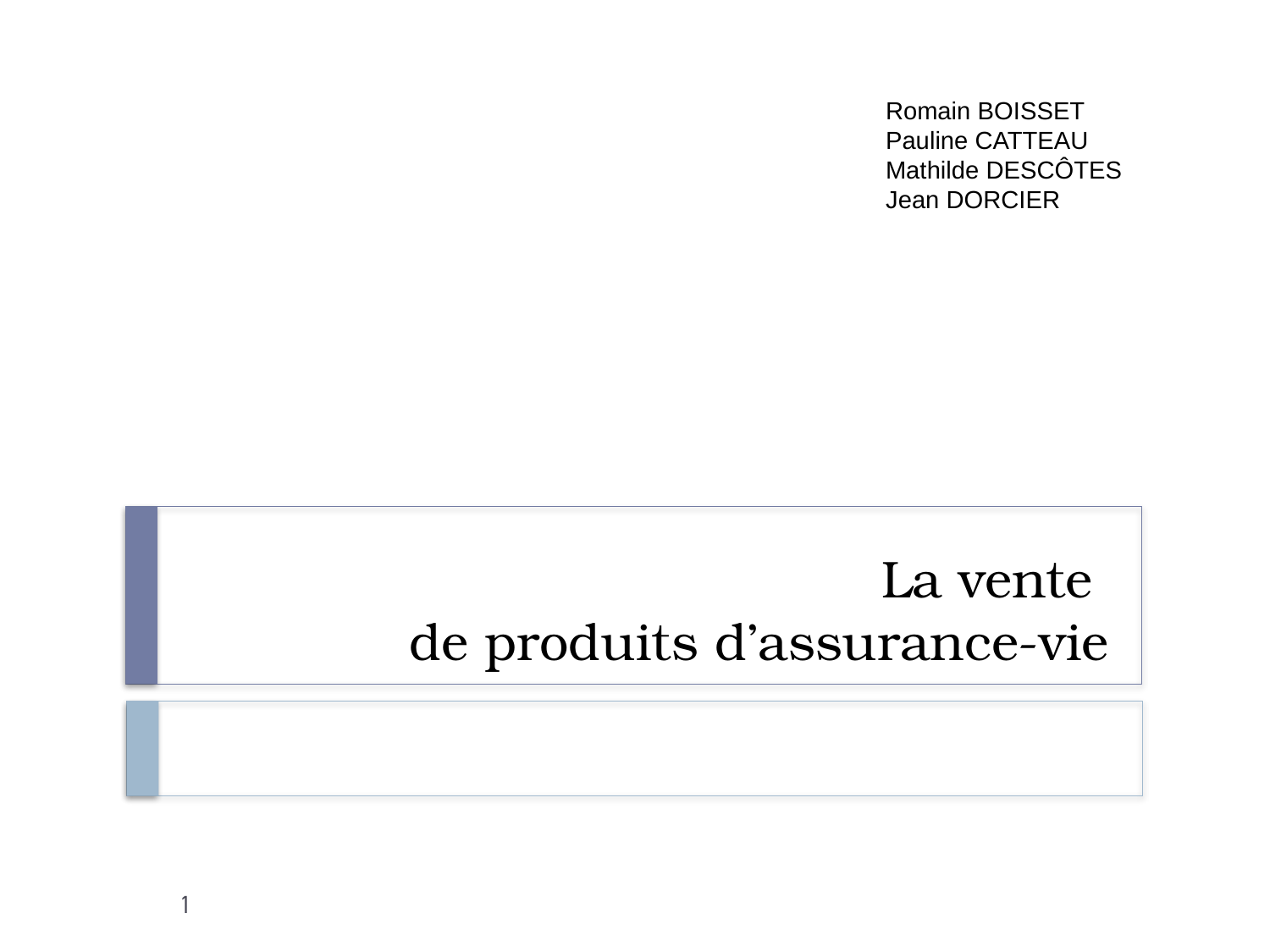

Romain BOISSET
Pauline CATTEAU
Mathilde DESCÔTES
Jean DORCIER
# La vente de produits d’assurance-vie
1